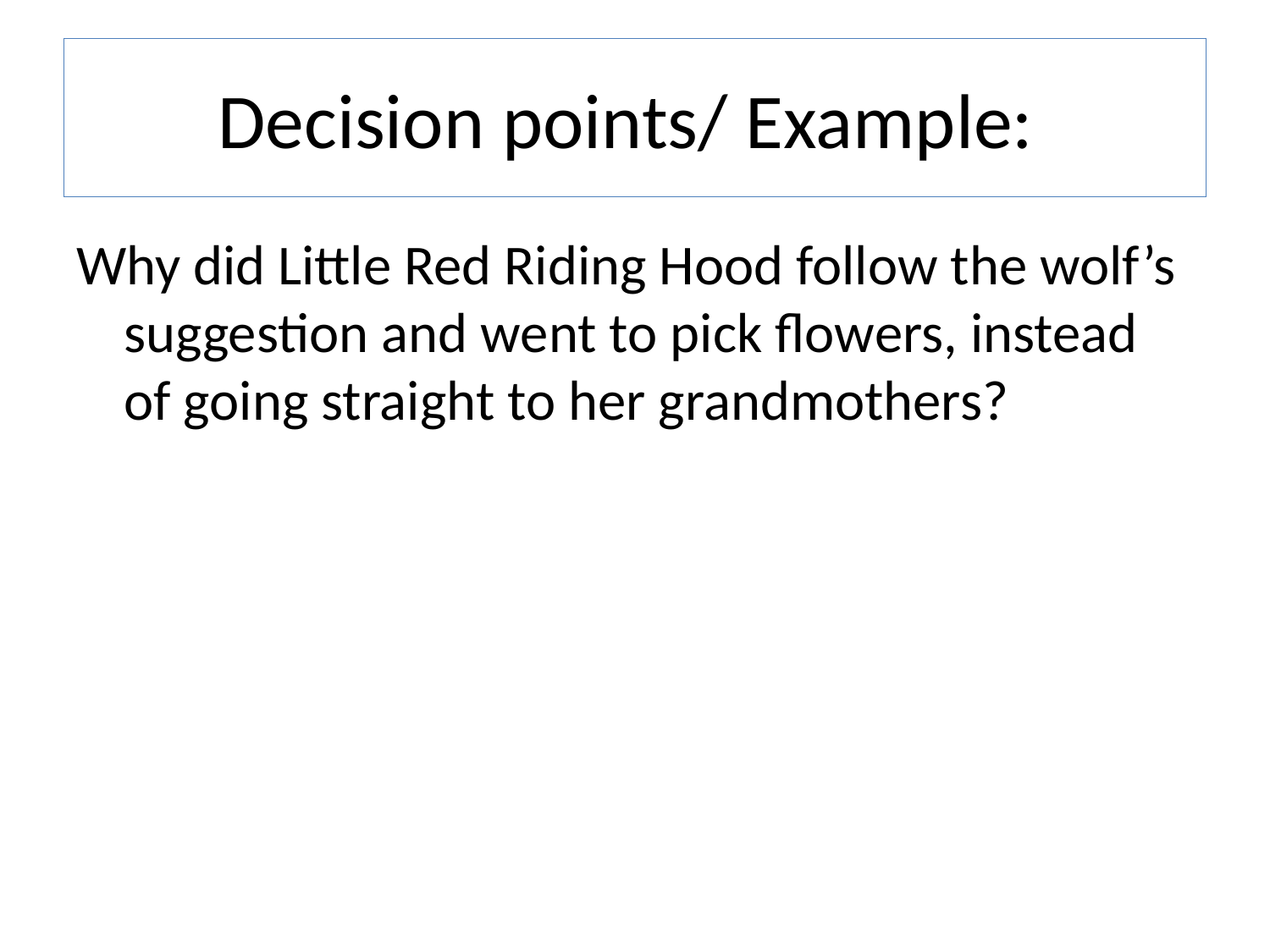

# Decision points/ Example:
Why did Little Red Riding Hood follow the wolf’s suggestion and went to pick flowers, instead of going straight to her grandmothers?